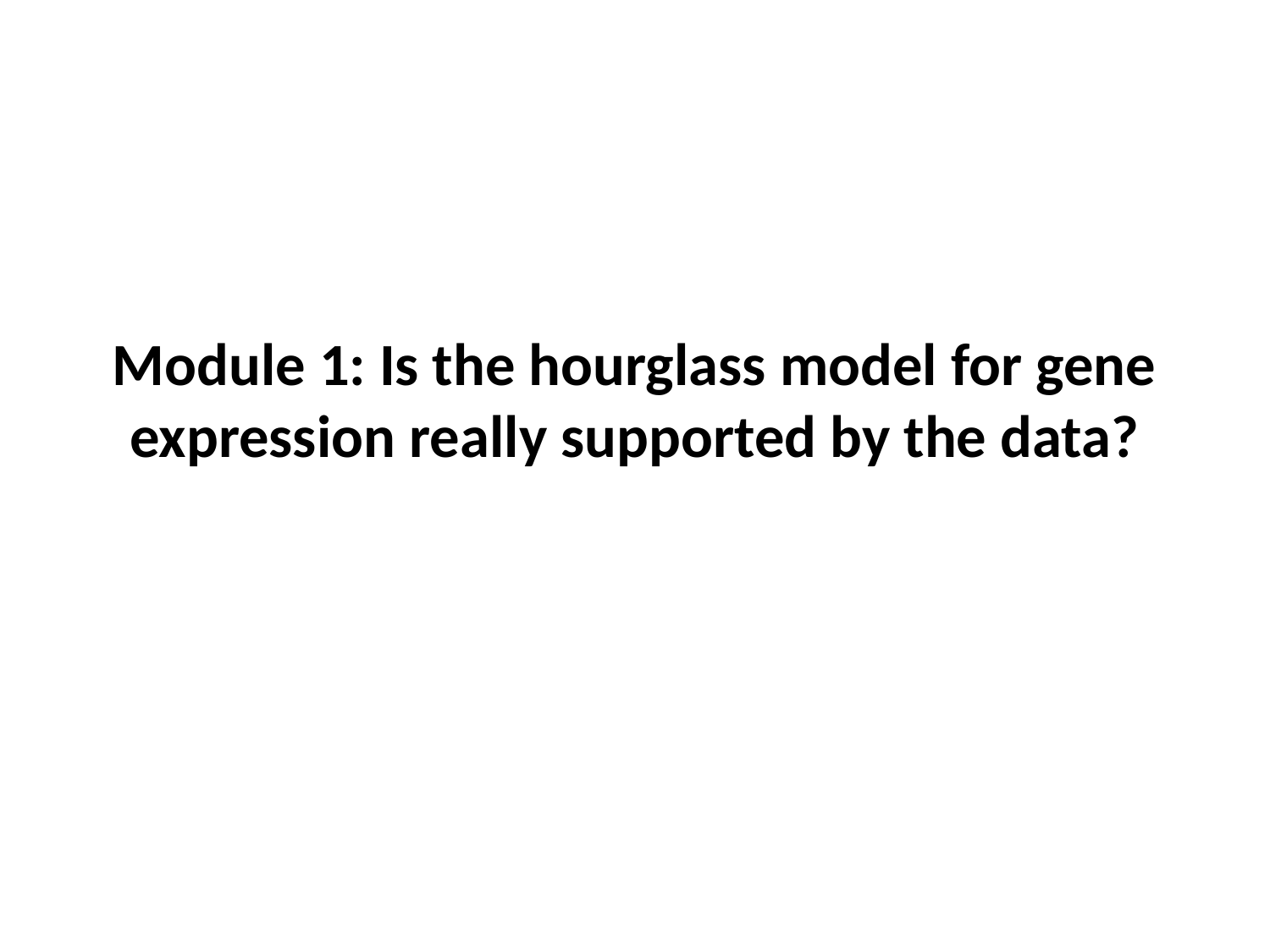

# Module 1: Is the hourglass model for gene expression really supported by the data?